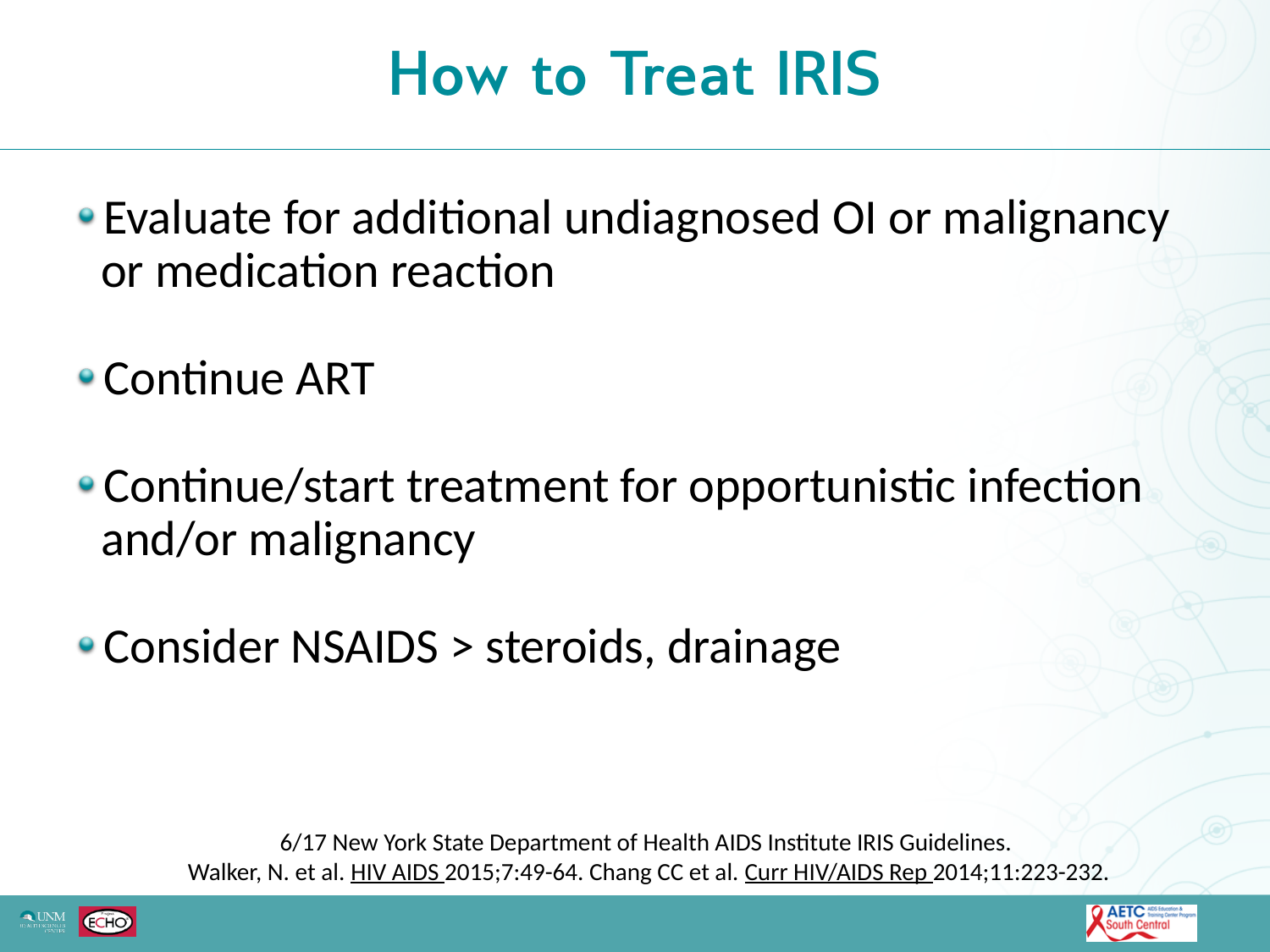

How to Treat IRIS
Evaluate for additional undiagnosed OI or malignancy or medication reaction

Continue ART

Continue/start treatment for opportunistic infection and/or malignancy

Consider NSAIDS > steroids, drainage
6/17 New York State Department of Health AIDS Institute IRIS Guidelines.
 Walker, N. et al. HIV AIDS 2015;7:49-64. Chang CC et al. Curr HIV/AIDS Rep 2014;11:223-232.